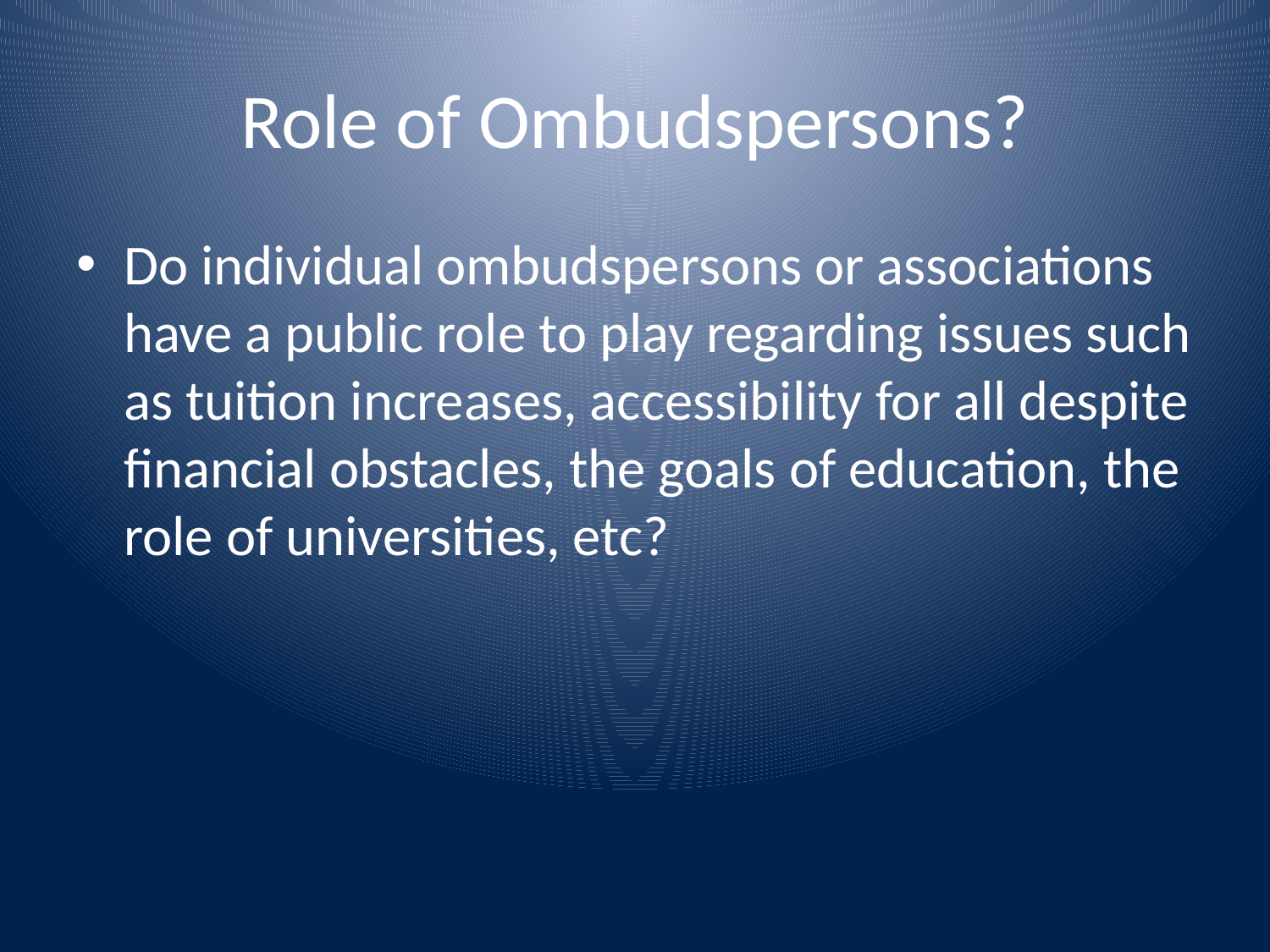

# Role of Ombudspersons?
Do individual ombudspersons or associations have a public role to play regarding issues such as tuition increases, accessibility for all despite financial obstacles, the goals of education, the role of universities, etc?